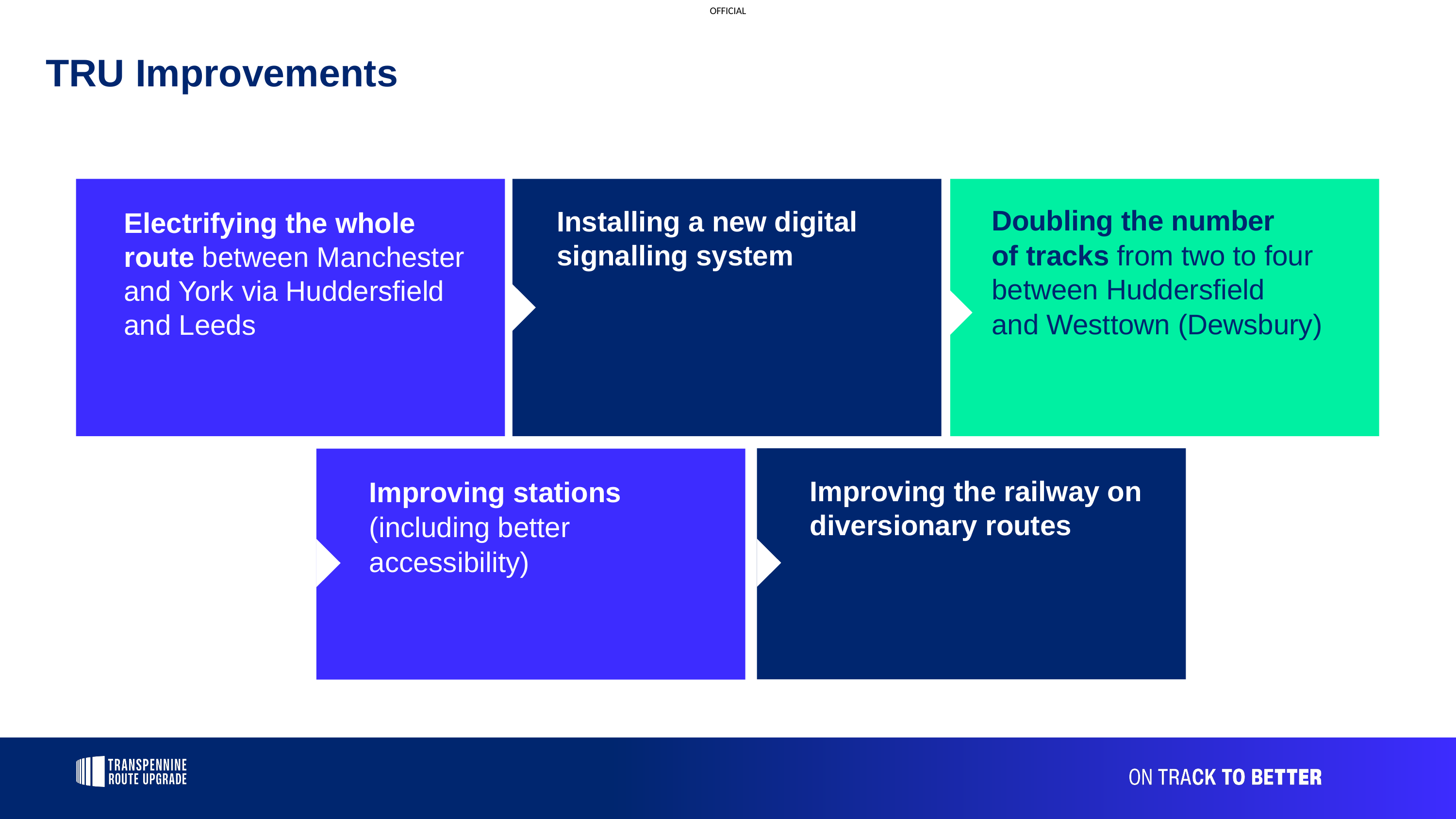

# TRU Improvements

Electrifying the whole route between Manchester and York via Huddersfield and Leeds

Doubling the number
of tracks from two to four between Huddersfield
and Westtown (Dewsbury)
Installing a new digital 
signalling system

Improving stations
(including better
accessibility) ​
2
Improving the railway on diversionary routes